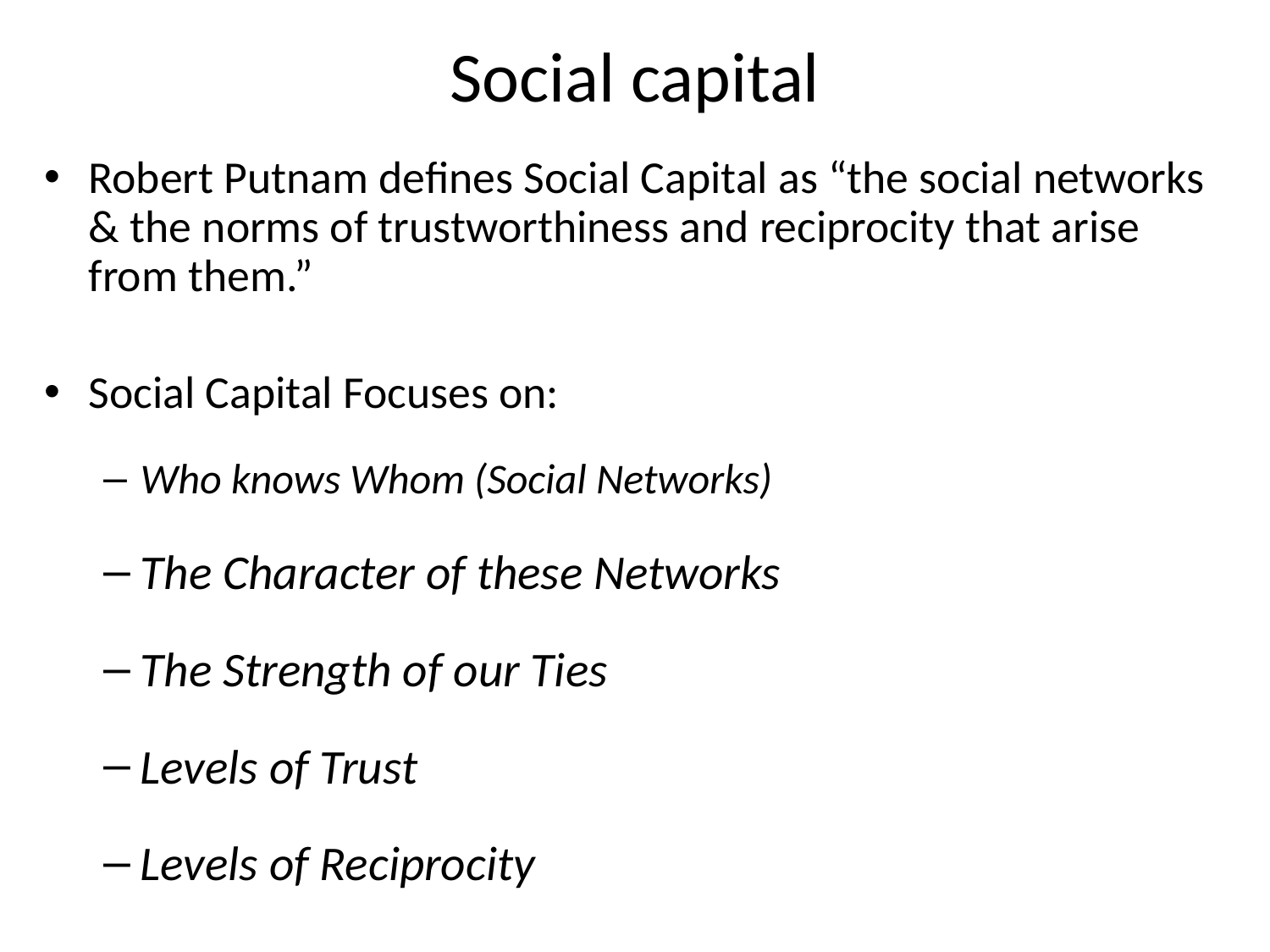

# Social capital
Robert Putnam defines Social Capital as “the social networks & the norms of trustworthiness and reciprocity that arise from them.”

Social Capital Focuses on:
Who knows Whom (Social Networks)
The Character of these Networks
The Strength of our Ties
Levels of Trust
Levels of Reciprocity